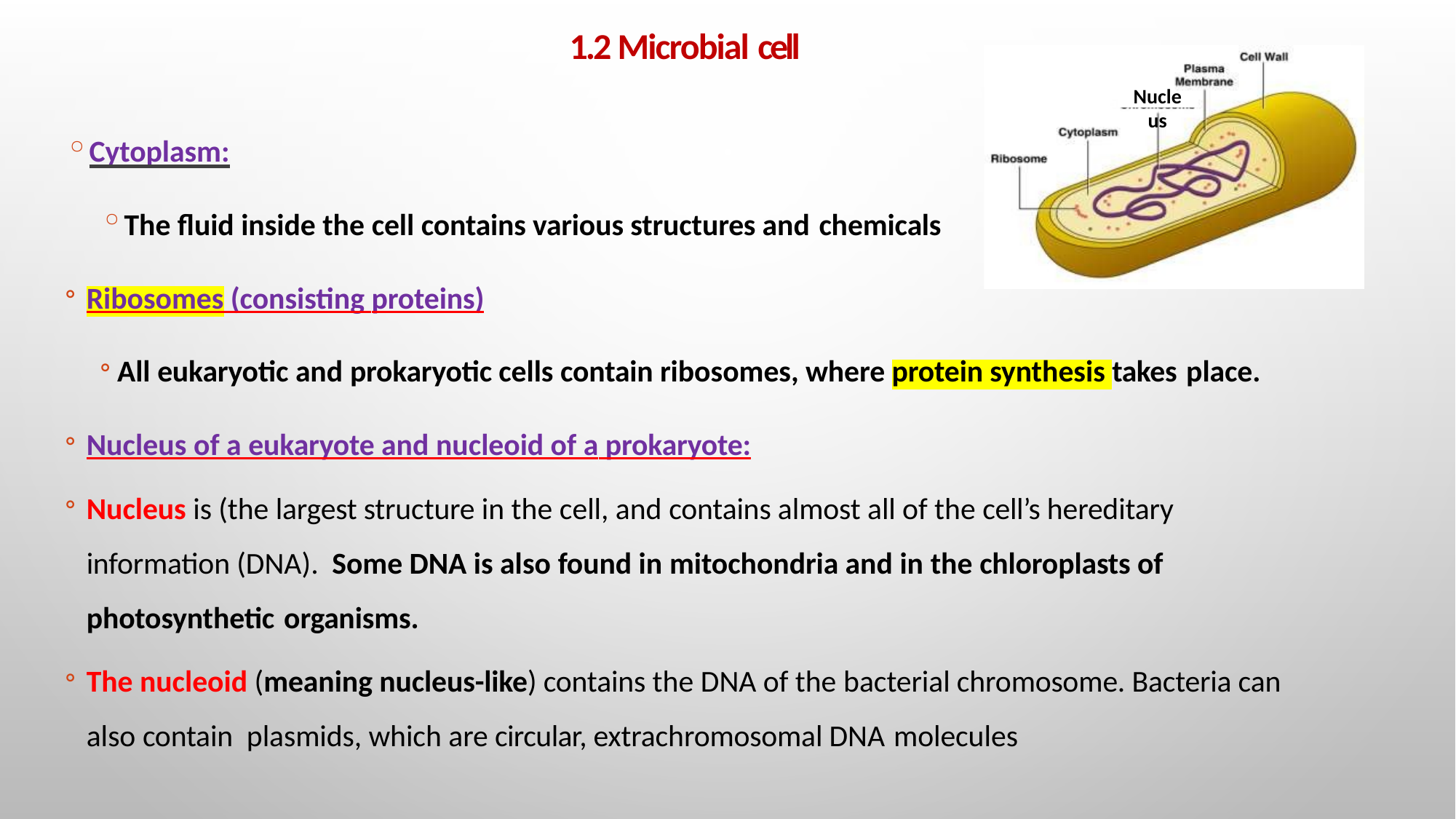

1.2 Microbial cell

Nucle
us
Cytoplasm:

The fluid inside the cell contains various structures and chemicals

Ribosomes (consisting proteins)

All eukaryotic and prokaryotic cells contain ribosomes, where protein synthesis takes place.

Nucleus of a eukaryote and nucleoid of a prokaryote:
Nucleus is (the largest structure in the cell, and contains almost all of the cell’s hereditary information (DNA).  Some DNA is also found in mitochondria and in the chloroplasts of photosynthetic organisms.
The nucleoid (meaning nucleus-like) contains the DNA of the bacterial chromosome. Bacteria can also contain  plasmids, which are circular, extrachromosomal DNA molecules